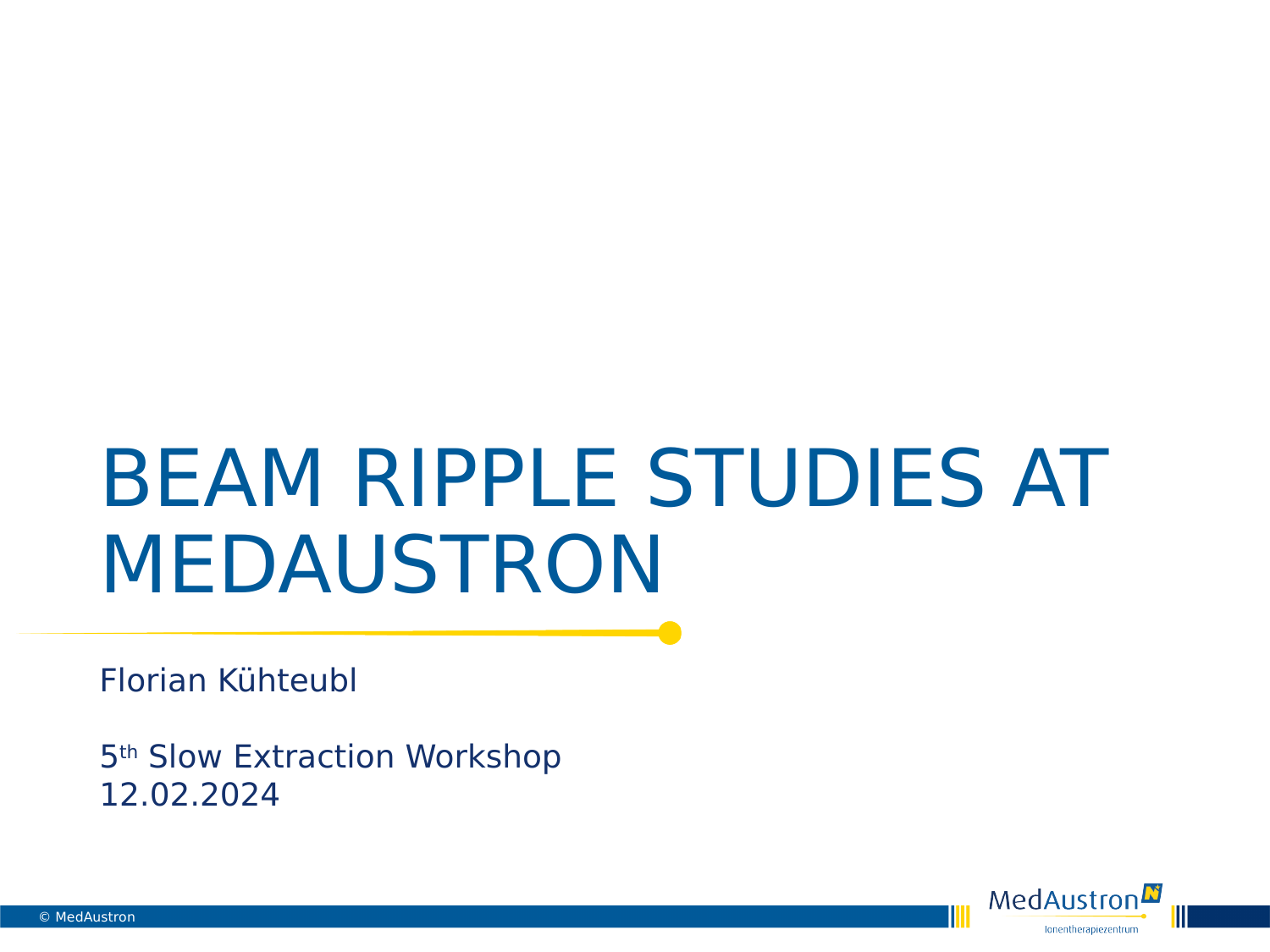

# Beam ripple studies at MedAustron
Florian Kühteubl
5th Slow Extraction Workshop
12.02.2024